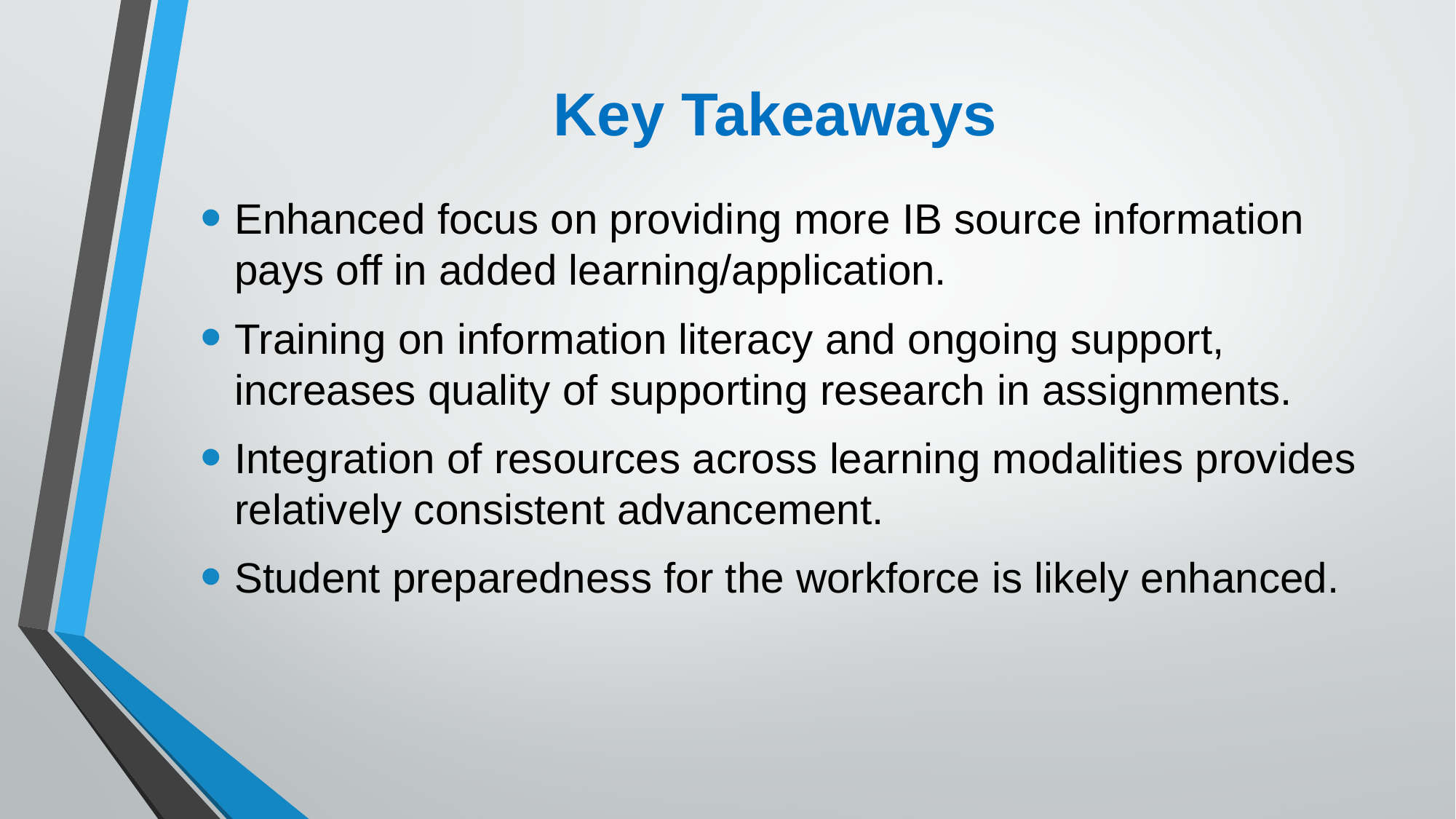

# Key Takeaways
Enhanced focus on providing more IB source information pays off in added learning/application.
Training on information literacy and ongoing support, increases quality of supporting research in assignments.
Integration of resources across learning modalities provides relatively consistent advancement.
Student preparedness for the workforce is likely enhanced.